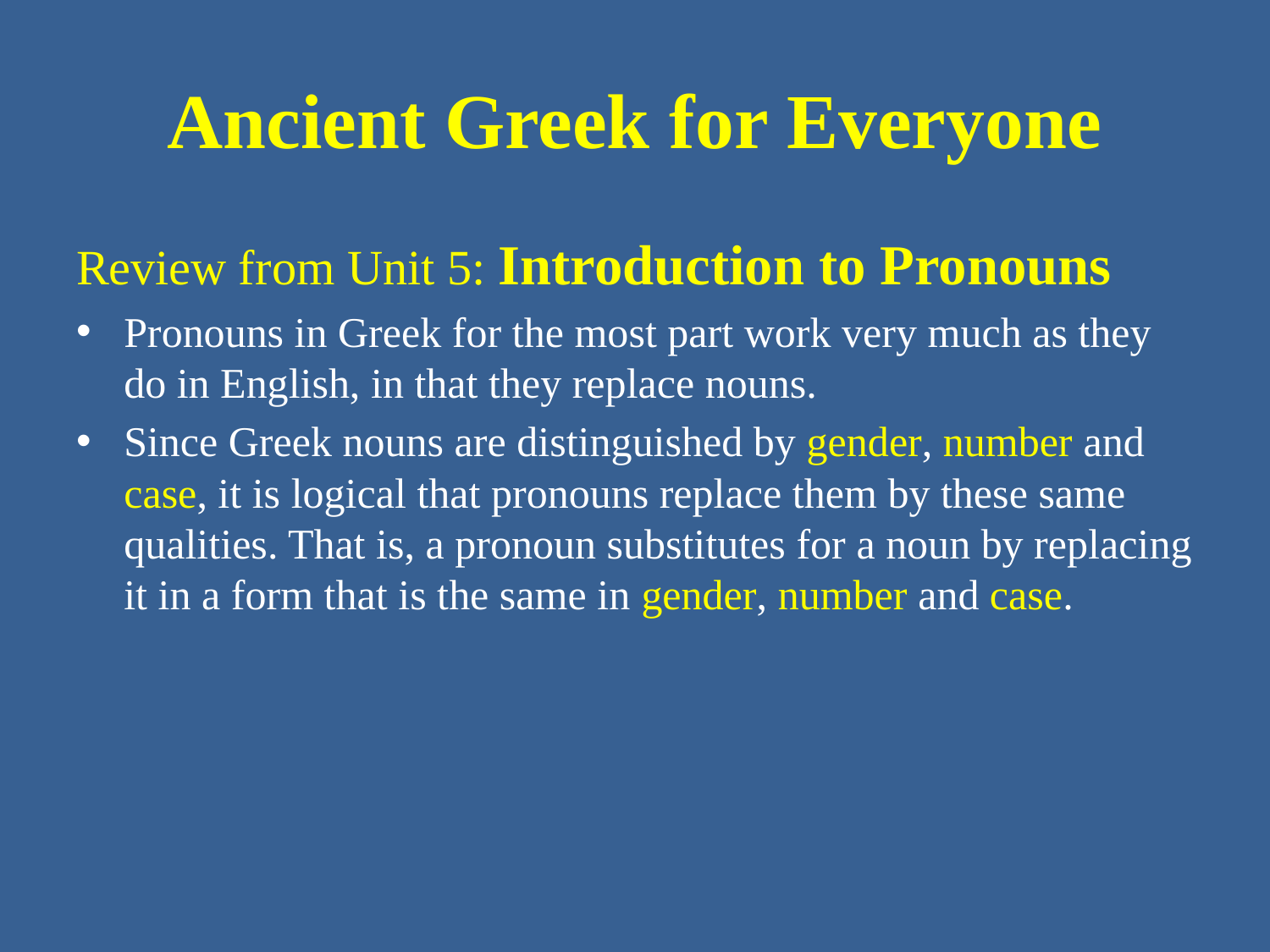

# Ancient Greek for Everyone
Review from Unit 5: Introduction to Pronouns
Pronouns in Greek for the most part work very much as they do in English, in that they replace nouns.
Since Greek nouns are distinguished by gender, number and case, it is logical that pronouns replace them by these same qualities. That is, a pronoun substitutes for a noun by replacing it in a form that is the same in gender, number and case.